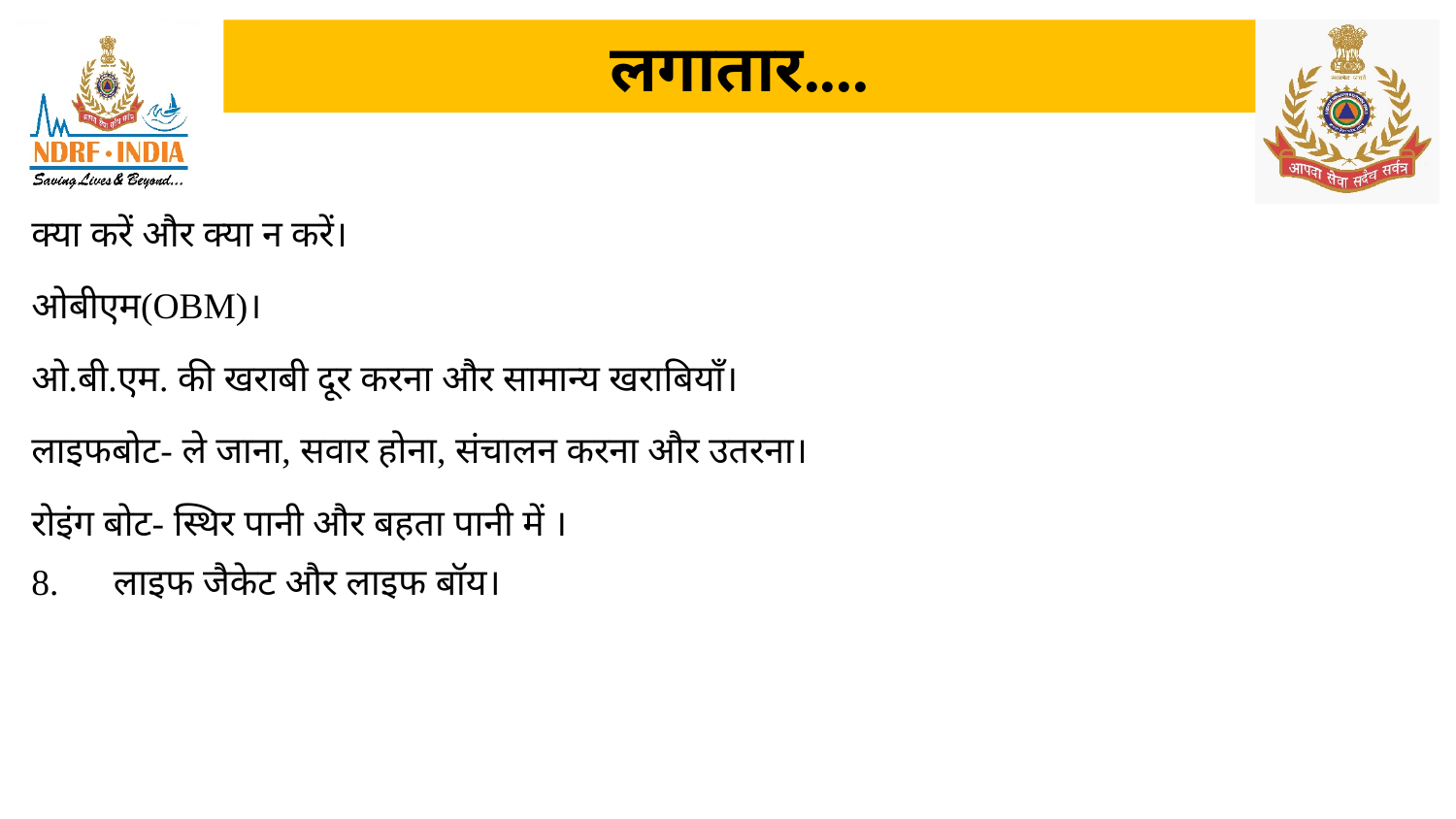

# लगातार....

क्या करें और क्या न करें।
ओबीएम(OBM)।
ओ.बी.एम. की खराबी दूर करना और सामान्य खराबियाँ।
लाइफबोट- ले जाना, सवार होना, संचालन करना और उतरना।
रोइंग बोट- स्थिर पानी और बहता पानी में ।
लाइफ जैकेट और लाइफ बॉय।